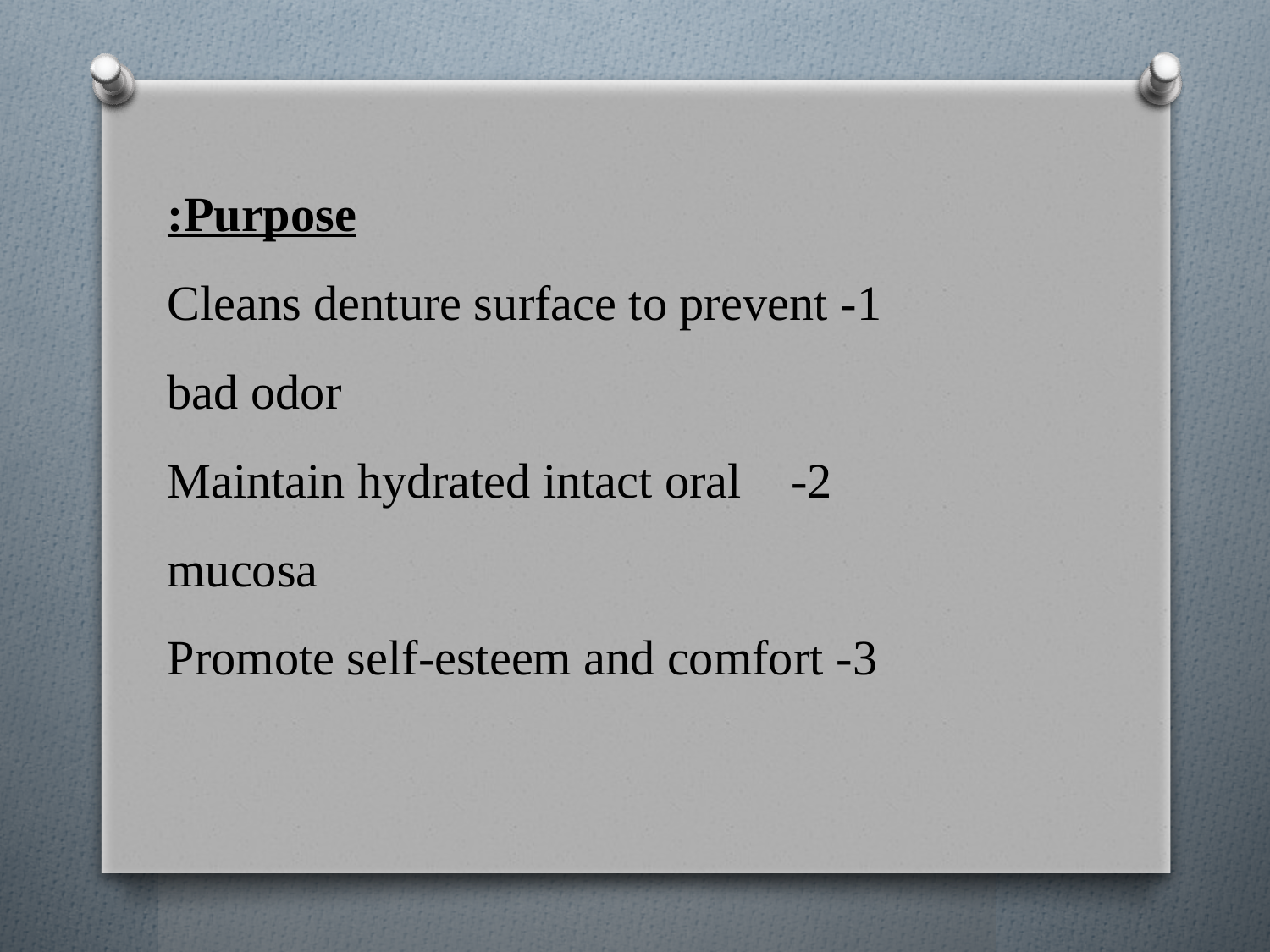

Purpose:
1- Cleans denture surface to prevent bad odor
2- Maintain hydrated intact oral    mucosa
3- Promote self-esteem and comfort